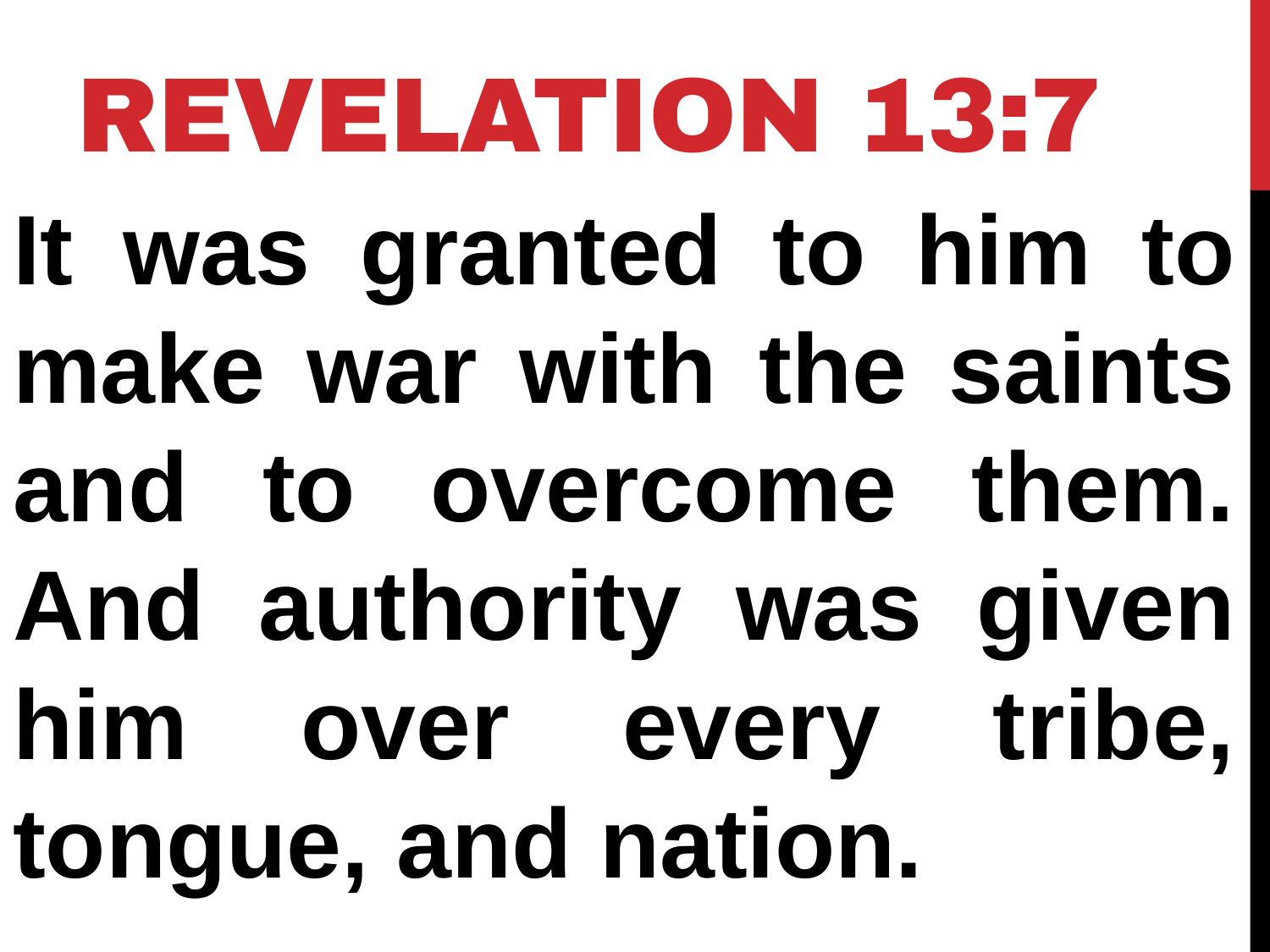

# Revelation 13:7
It was granted to him to make war with the saints and to overcome them. And authority was given him over every tribe, tongue, and nation.